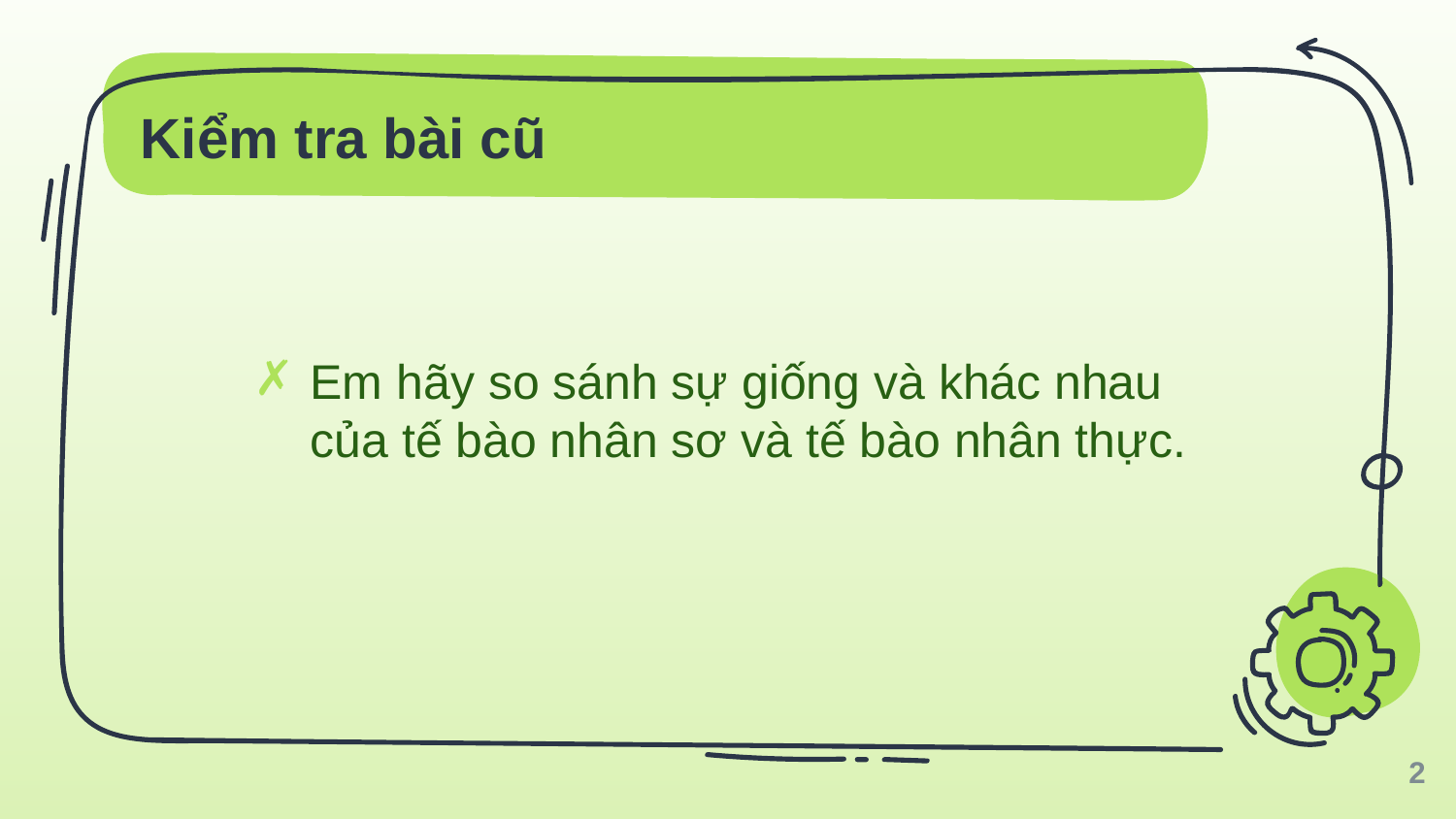

# Kiểm tra bài cũ
Em hãy so sánh sự giống và khác nhau của tế bào nhân sơ và tế bào nhân thực.

2